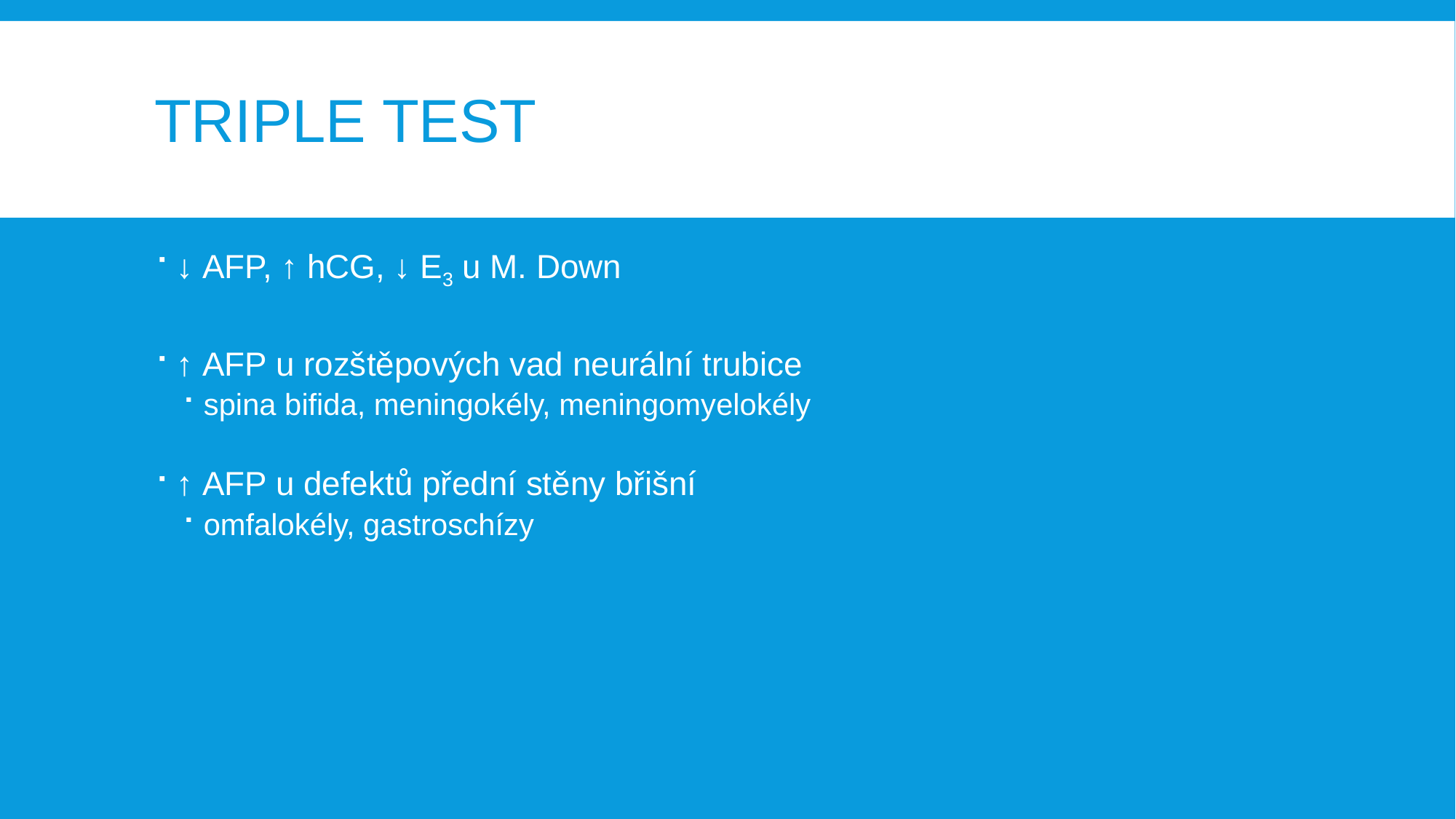

# Triple test
↓ AFP, ↑ hCG, ↓ E3 u M. Down

↑ AFP u rozštěpových vad neurální trubice
spina bifida, meningokély, meningomyelokély

↑ AFP u defektů přední stěny břišní
omfalokély, gastroschízy